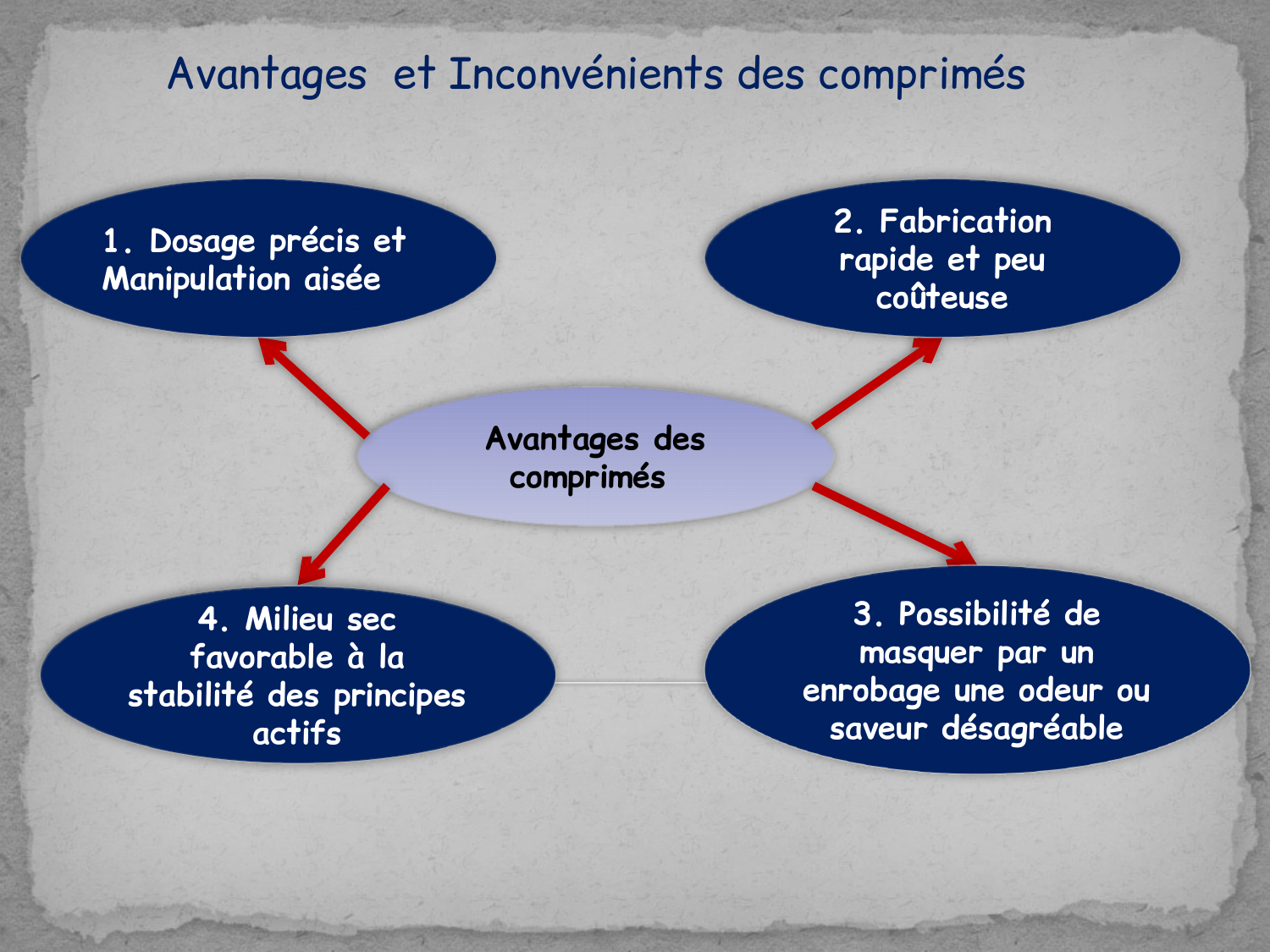

Avantages  et Inconvénients des comprimés

1. Dosage précis et
Manipulation aisée

2. Fabrication rapide et peu coûteuse

Avantages des comprimés

3. Possibilité de masquer par un enrobage une odeur ou saveur désagréable

4. Milieu sec favorable à la stabilité des principes actifs